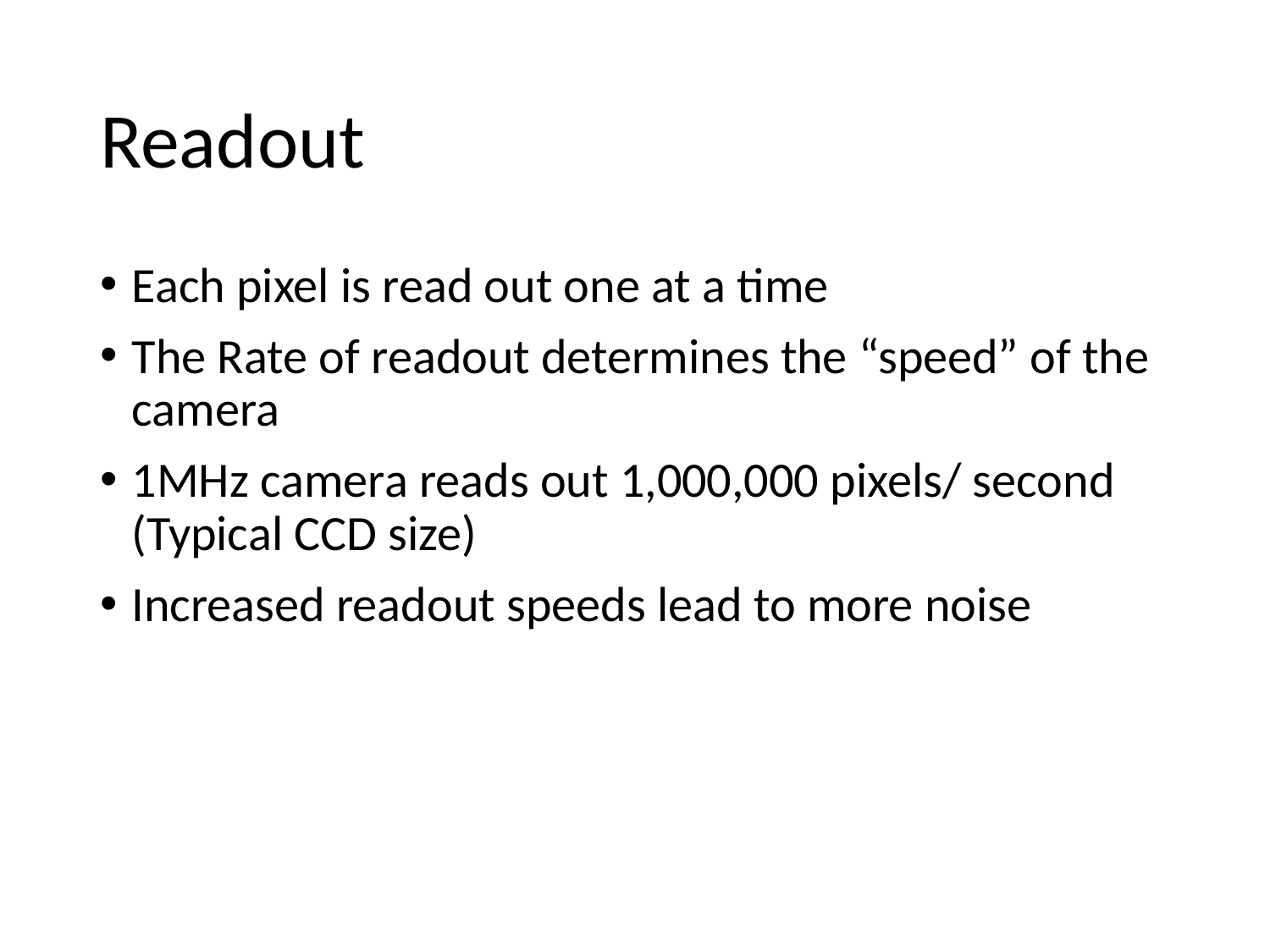

# Readout
Each pixel is read out one at a time
The Rate of readout determines the “speed” of the camera
1MHz camera reads out 1,000,000 pixels/ second (Typical CCD size)
Increased readout speeds lead to more noise